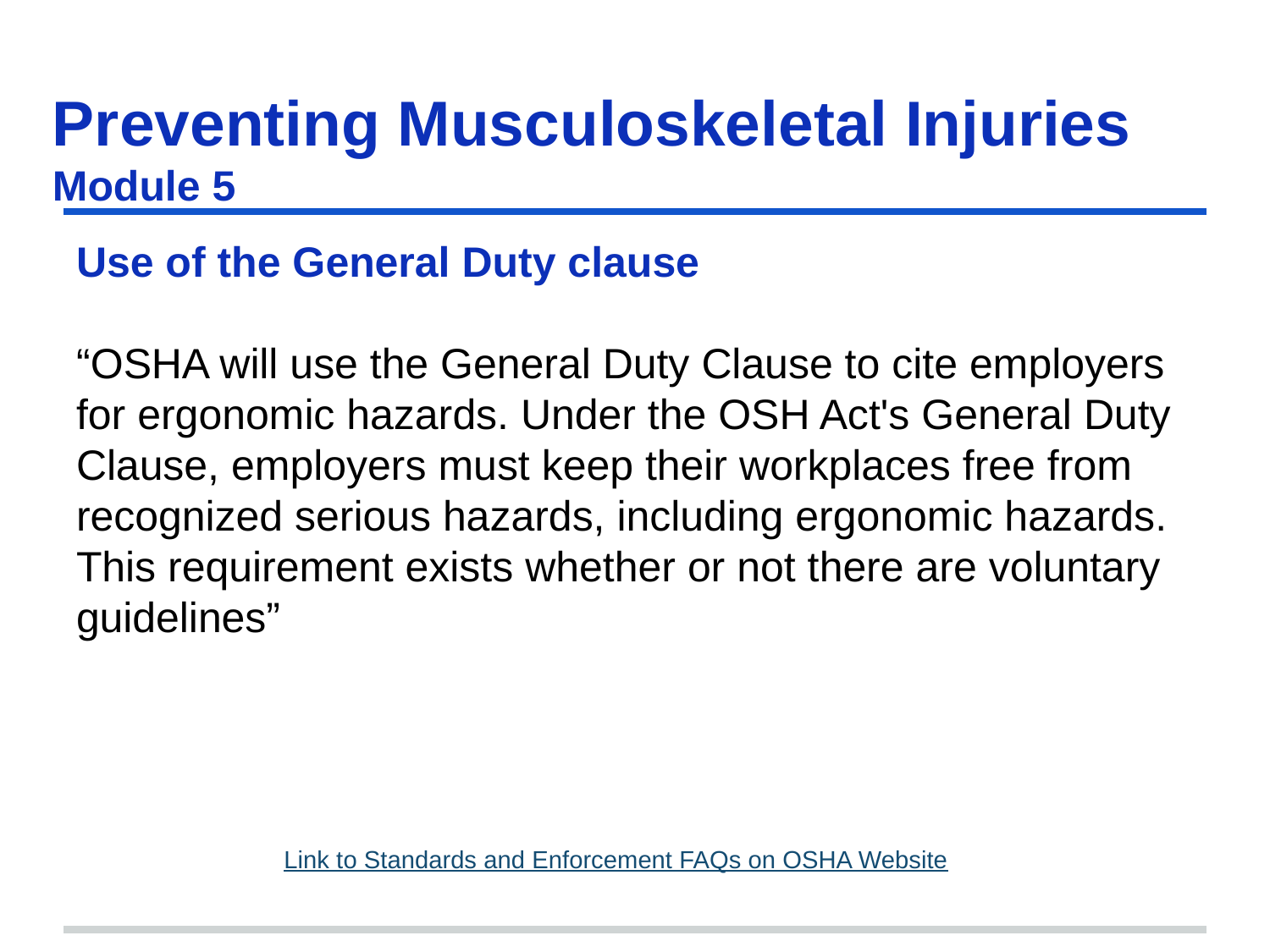

# Preventing Musculoskeletal Injuries Module 5 slide 43
Use of the General Duty clause

“OSHA will use the General Duty Clause to cite employers for ergonomic hazards. Under the OSH Act's General Duty Clause, employers must keep their workplaces free from recognized serious hazards, including ergonomic hazards. This requirement exists whether or not there are voluntary guidelines”

Link to Standards and Enforcement FAQs on OSHA Website